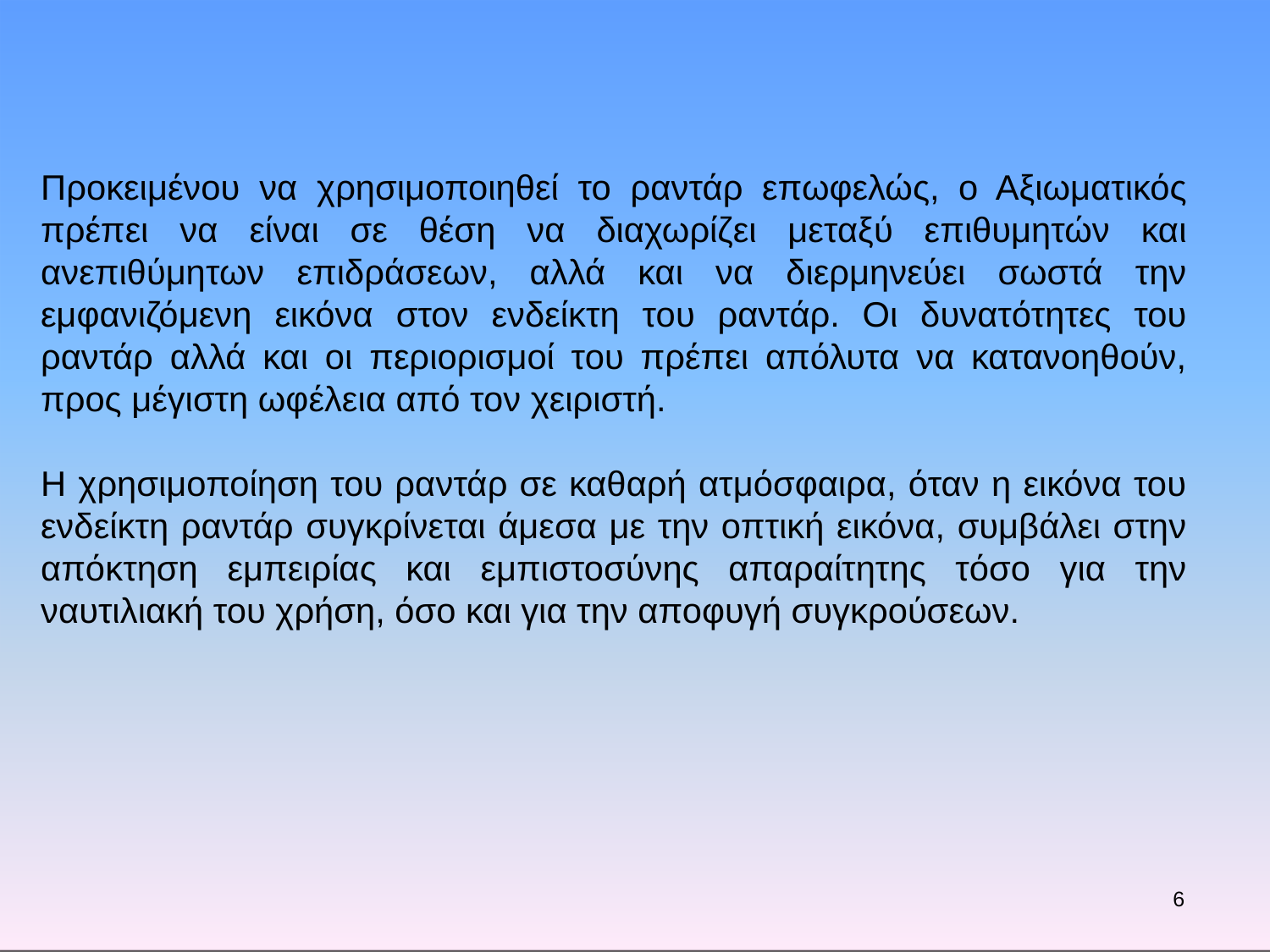

Προκειμένου να χρησιμοποιηθεί το ραντάρ επωφελώς, ο Αξιωματικός πρέπει να είναι σε θέση να διαχωρίζει μεταξύ επιθυμητών και ανεπιθύμητων επιδράσεων, αλλά και να διερμηνεύει σωστά την εμφανιζόμενη εικόνα στον ενδείκτη του ραντάρ. Οι δυνατότητες του ραντάρ αλλά και οι περιορισμοί του πρέπει απόλυτα να κατανοηθούν, προς μέγιστη ωφέλεια από τον χειριστή.

Η χρησιμοποίηση του ραντάρ σε καθαρή ατμόσφαιρα, όταν η εικόνα του ενδείκτη ραντάρ συγκρίνεται άμεσα με την οπτική εικόνα, συμβάλει στην απόκτηση εμπειρίας και εμπιστοσύνης απαραίτητης τόσο για την ναυτιλιακή του χρήση, όσο και για την αποφυγή συγκρούσεων.
6